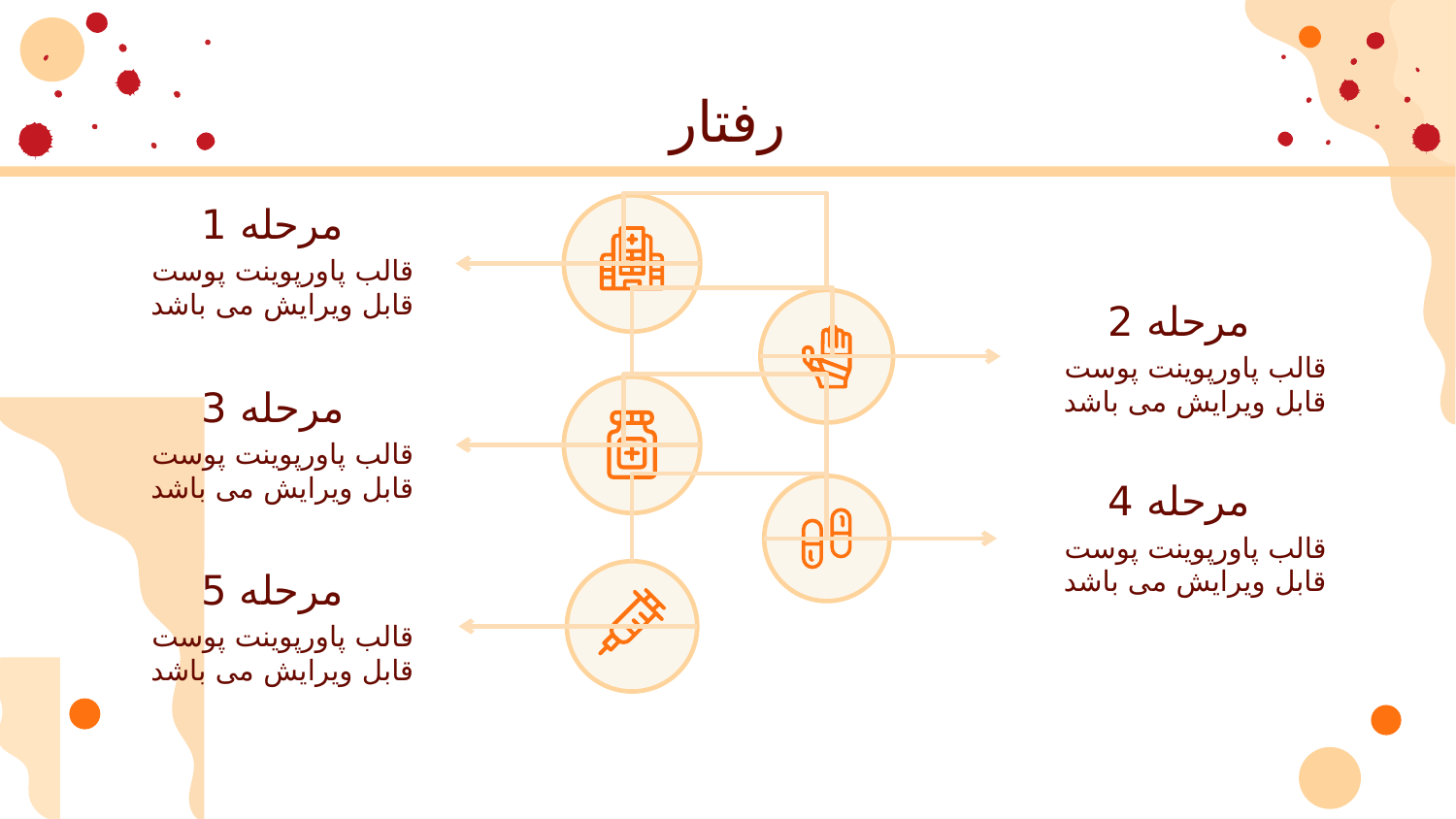

# رفتار

مرحله 1

قالب پاورپوینت پوست قابل ویرایش می باشد
مرحله 2

قالب پاورپوینت پوست قابل ویرایش می باشد
مرحله 3

قالب پاورپوینت پوست قابل ویرایش می باشد
مرحله 4

قالب پاورپوینت پوست قابل ویرایش می باشد
مرحله 5

قالب پاورپوینت پوست قابل ویرایش می باشد